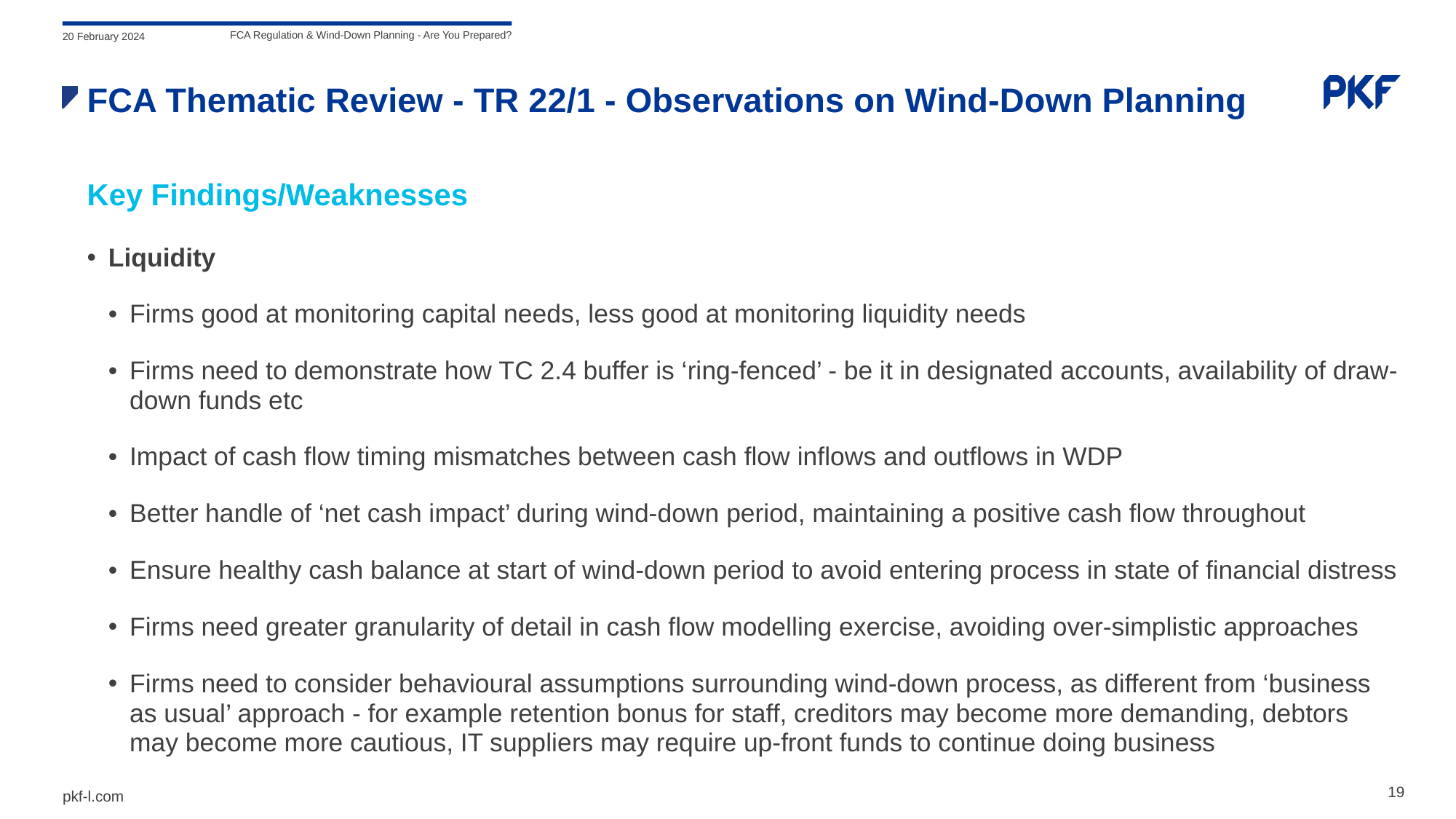

20 February 2024
FCA Regulation & Wind-Down Planning - Are You Prepared?
# FCA Thematic Review - TR 22/1 - Observations on Wind-Down Planning
Key Findings/Weaknesses
Liquidity
Firms good at monitoring capital needs, less good at monitoring liquidity needs
Firms need to demonstrate how TC 2.4 buffer is ‘ring-fenced’ - be it in designated accounts, availability of draw-down funds etc
Impact of cash flow timing mismatches between cash flow inflows and outflows in WDP
Better handle of ‘net cash impact’ during wind-down period, maintaining a positive cash flow throughout
Ensure healthy cash balance at start of wind-down period to avoid entering process in state of financial distress
Firms need greater granularity of detail in cash flow modelling exercise, avoiding over-simplistic approaches
Firms need to consider behavioural assumptions surrounding wind-down process, as different from ‘business as usual’ approach - for example retention bonus for staff, creditors may become more demanding, debtors may become more cautious, IT suppliers may require up-front funds to continue doing business

19